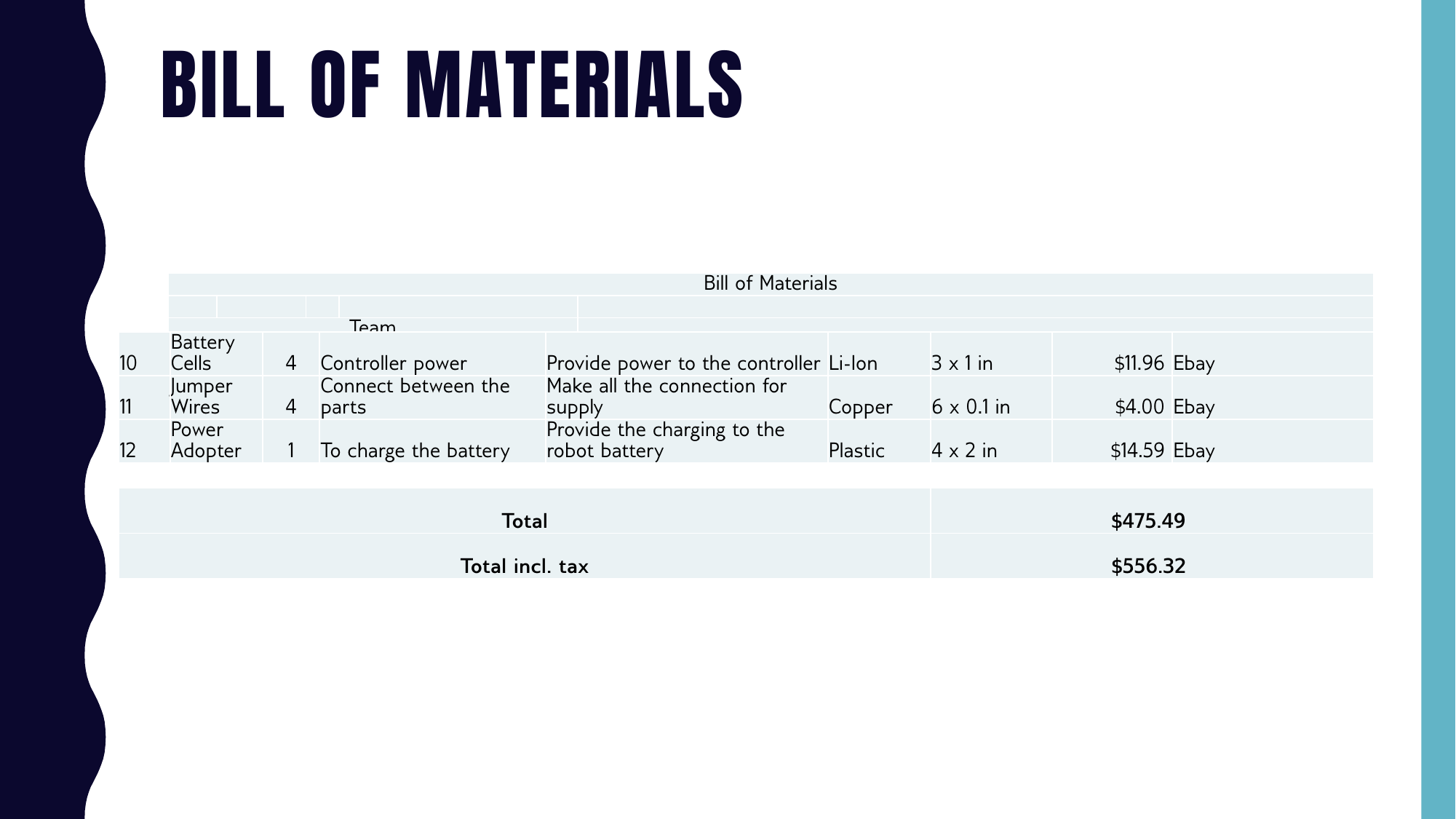

# Bill of Materials
| Bill of Materials |  |  |  |  |  |  |  |  |  |  |
| --- | --- | --- | --- | --- | --- | --- | --- | --- | --- | --- |
|  |  |  |  |  |  |  |  |  |  |  |
| Team |  |  |  |  |  |  |  |  |  |  |
| # | Part Name |  | Qty |  | Description | Functions | Material | Dimensions | Cost | Link to Cost estimate |
| 10 | Battery Cells | 4 | Controller power | Provide power to the controller | Li-Ion | 3 x 1 in | $11.96 | Ebay |
| --- | --- | --- | --- | --- | --- | --- | --- | --- |
| 11 | Jumper Wires | 4 | Connect between the parts | Make all the connection for supply | Copper | 6 x 0.1 in | $4.00 | Ebay |
| 12 | Power Adopter | 1 | To charge the battery | Provide the charging to the robot battery | Plastic | 4 x 2 in | $14.59 | Ebay |
| Total | $475.49 |
| --- | --- |
| Total incl. tax | $556.32 |